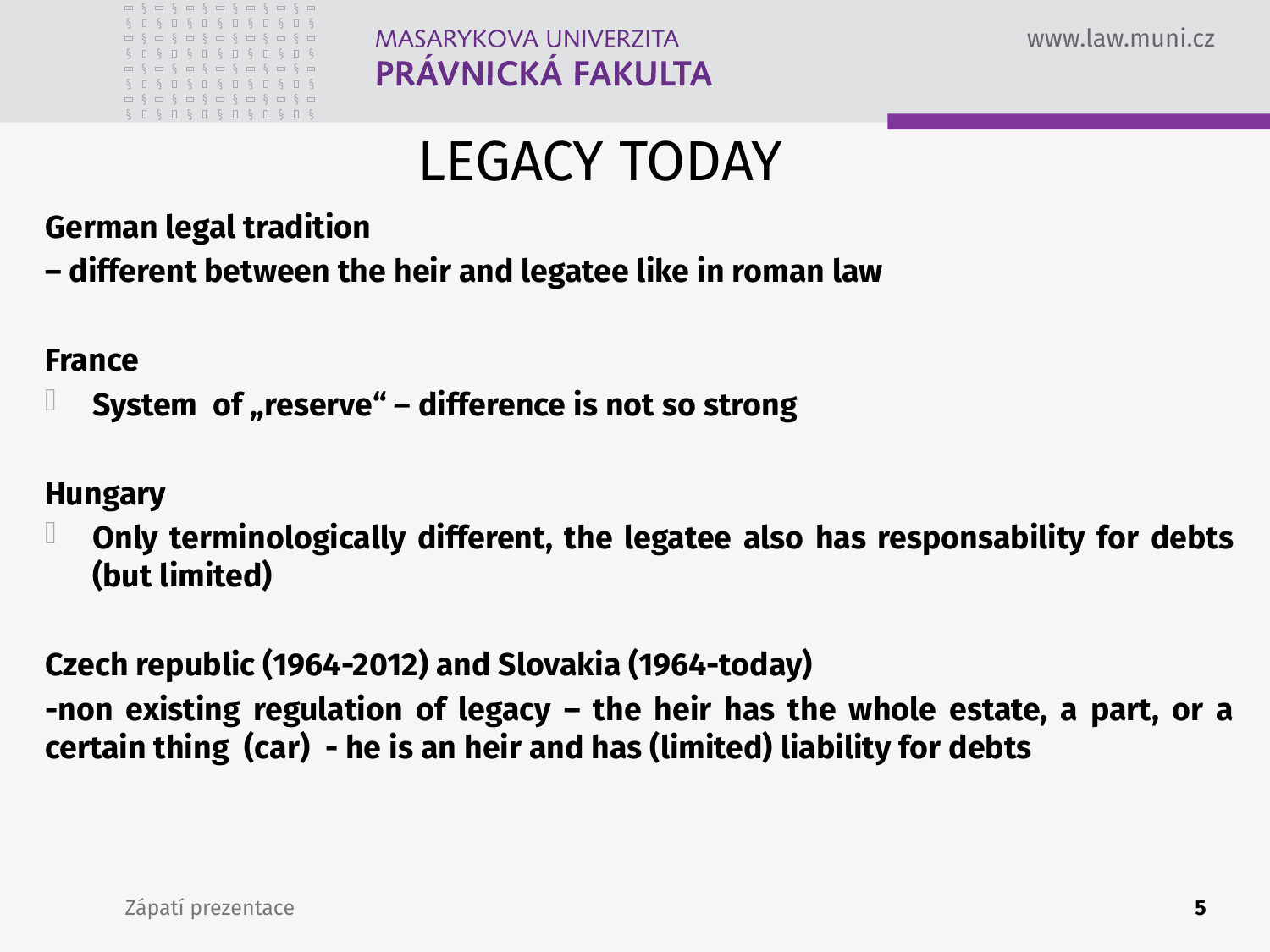

# LEGACY TODAY
German legal tradition
– different between the heir and legatee like in roman law

France
System  of „reserve“ – difference is not so strong

Hungary
Only terminologically different, the legatee also has responsability for debts (but limited)

Czech republic (1964-2012) and Slovakia (1964-today)
-non existing regulation of legacy – the heir has the whole estate, a part, or a certain thing  (car)  - he is an heir and has (limited) liability for debts

Zápatí prezentace
5